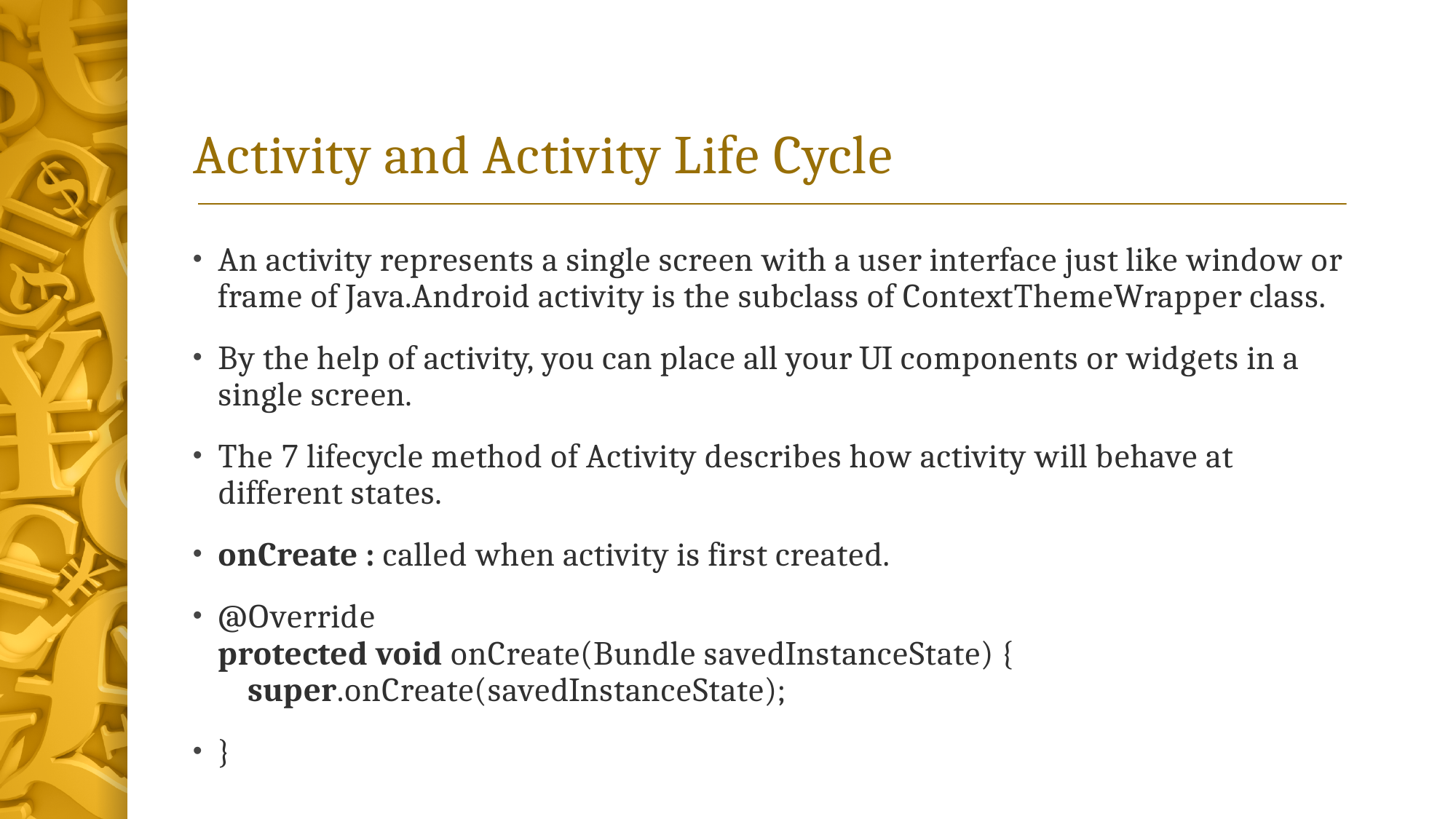

# Activity and Activity Life Cycle
An activity represents a single screen with a user interface just like window or frame of Java.Android activity is the subclass of ContextThemeWrapper class.
By the help of activity, you can place all your UI components or widgets in a single screen.
The 7 lifecycle method of Activity describes how activity will behave at different states.
onCreate : called when activity is first created.
@Override
protected void onCreate(Bundle savedInstanceState) {
    super.onCreate(savedInstanceState);
}